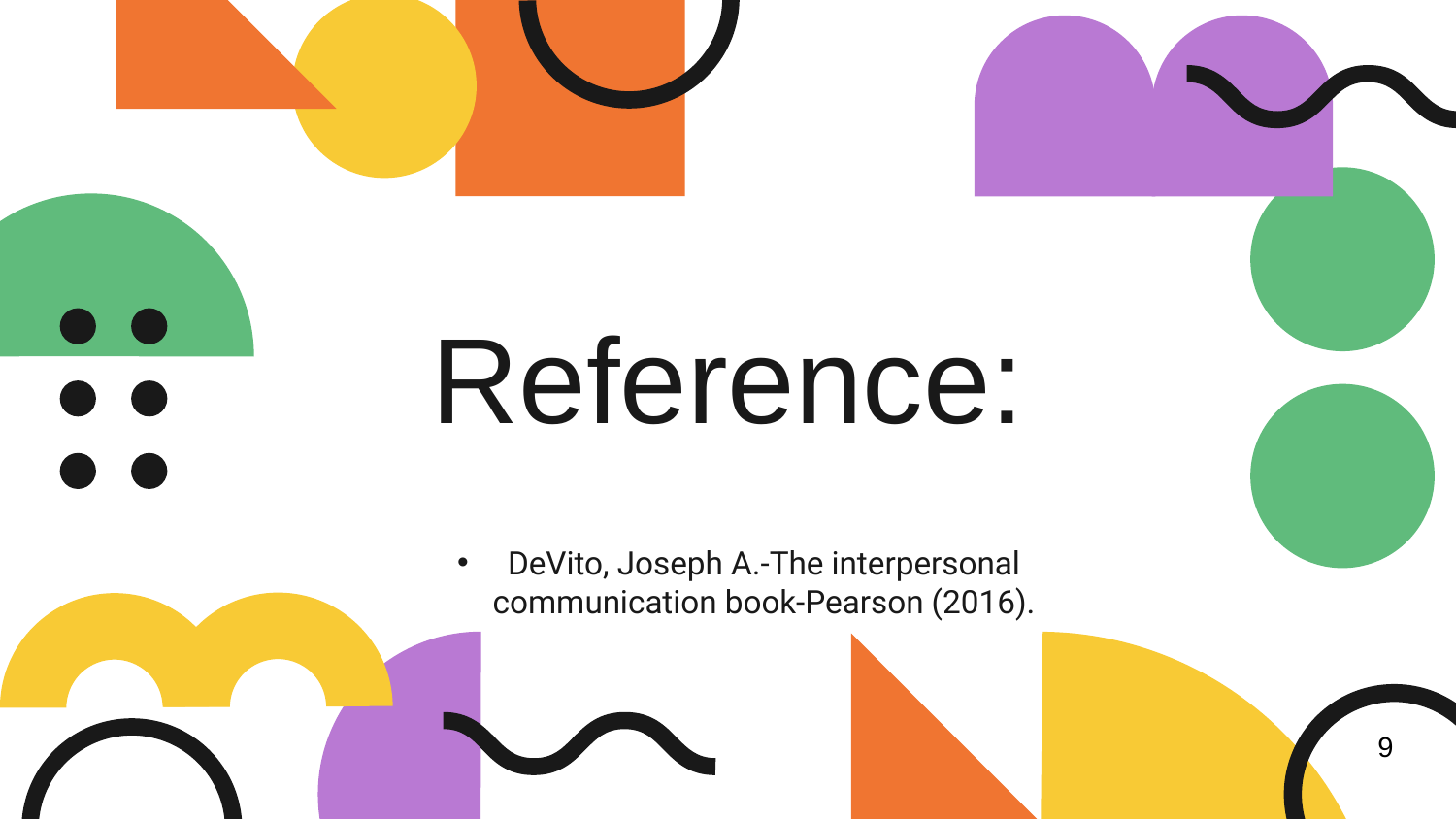

# Reference:
DeVito, Joseph A.-The interpersonal communication book-Pearson (2016).
9